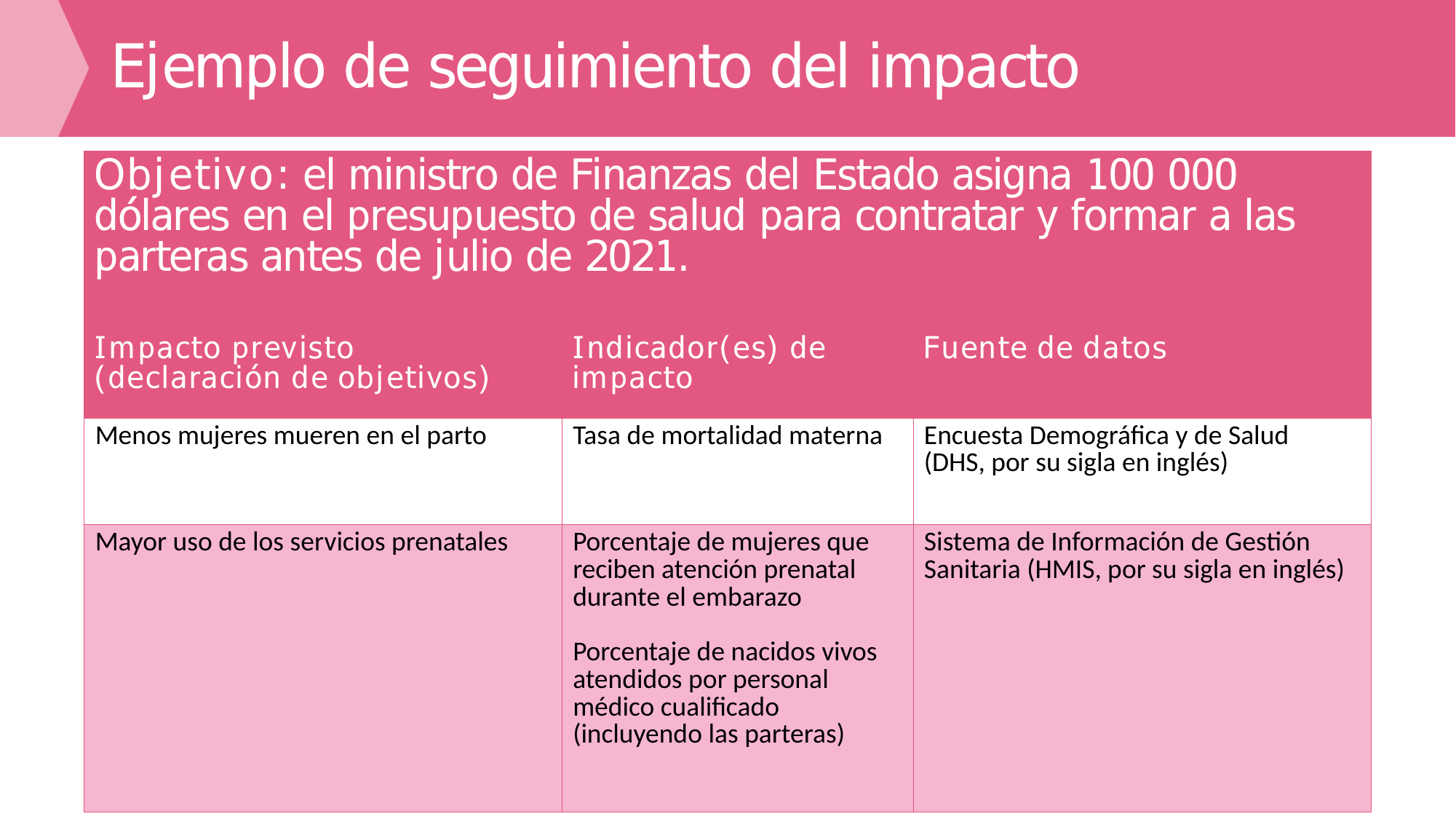

# Ejemplo de seguimiento del impacto
| Objetivo: el ministro de Finanzas del Estado asigna 100 000 dólares en el presupuesto de salud para contratar y formar a las parteras antes de julio de 2021. |  |  |
| --- | --- | --- |
| Impacto previsto (declaración de objetivos) | Indicador(es) de impacto | Fuente de datos |
| Menos mujeres mueren en el parto | Tasa de mortalidad materna | Encuesta Demográfica y de Salud (DHS, por su sigla en inglés) |
| Mayor uso de los servicios prenatales | Porcentaje de mujeres que reciben atención prenatal durante el embarazo Porcentaje de nacidos vivos atendidos por personal médico cualificado (incluyendo las parteras) | Sistema de Información de Gestión Sanitaria (HMIS, por su sigla en inglés) |